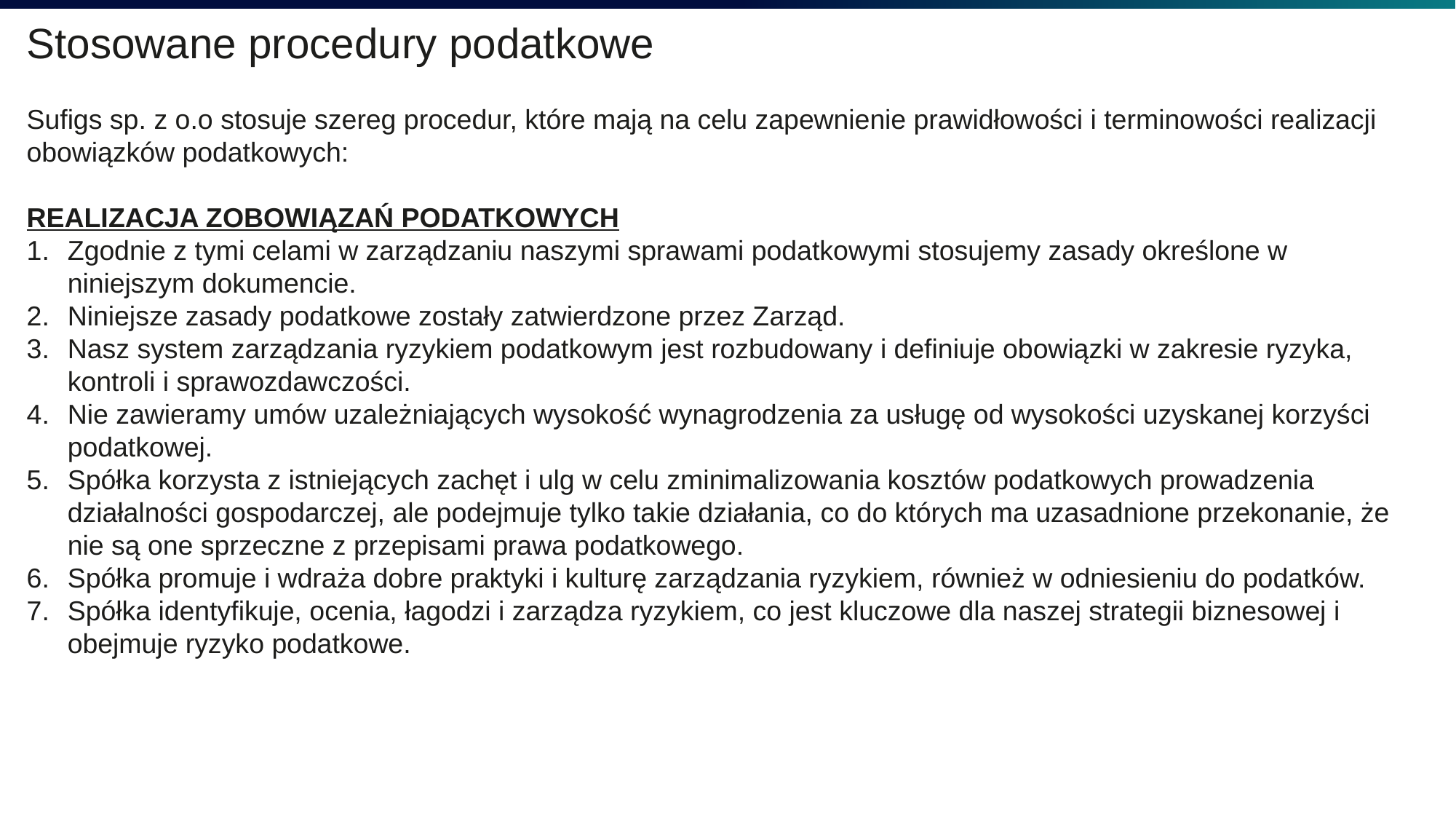

Stosowane procedury podatkowe

Sufigs sp. z o.o stosuje szereg procedur, które mają na celu zapewnienie prawidłowości i terminowości realizacji obowiązków podatkowych:

REALIZACJA ZOBOWIĄZAŃ PODATKOWYCH
Zgodnie z tymi celami w zarządzaniu naszymi sprawami podatkowymi stosujemy zasady określone w niniejszym dokumencie.
Niniejsze zasady podatkowe zostały zatwierdzone przez Zarząd.
Nasz system zarządzania ryzykiem podatkowym jest rozbudowany i definiuje obowiązki w zakresie ryzyka, kontroli i sprawozdawczości.
Nie zawieramy umów uzależniających wysokość wynagrodzenia za usługę od wysokości uzyskanej korzyści podatkowej.
Spółka korzysta z istniejących zachęt i ulg w celu zminimalizowania kosztów podatkowych prowadzenia działalności gospodarczej, ale podejmuje tylko takie działania, co do których ma uzasadnione przekonanie, że nie są one sprzeczne z przepisami prawa podatkowego.
Spółka promuje i wdraża dobre praktyki i kulturę zarządzania ryzykiem, również w odniesieniu do podatków.
Spółka identyfikuje, ocenia, łagodzi i zarządza ryzykiem, co jest kluczowe dla naszej strategii biznesowej i obejmuje ryzyko podatkowe.